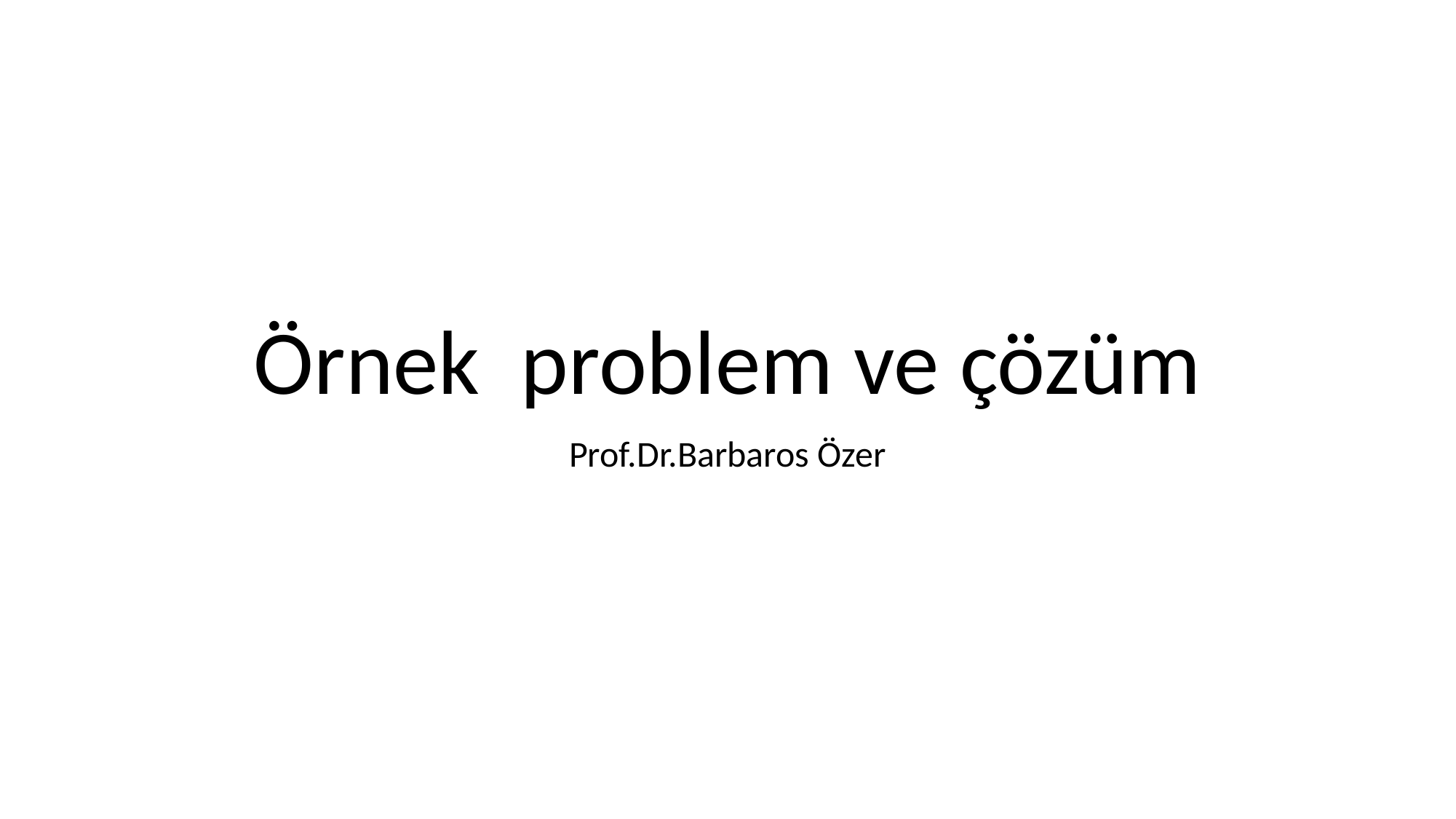

# Örnek  problem ve çözüm
Prof.Dr.Barbaros Özer